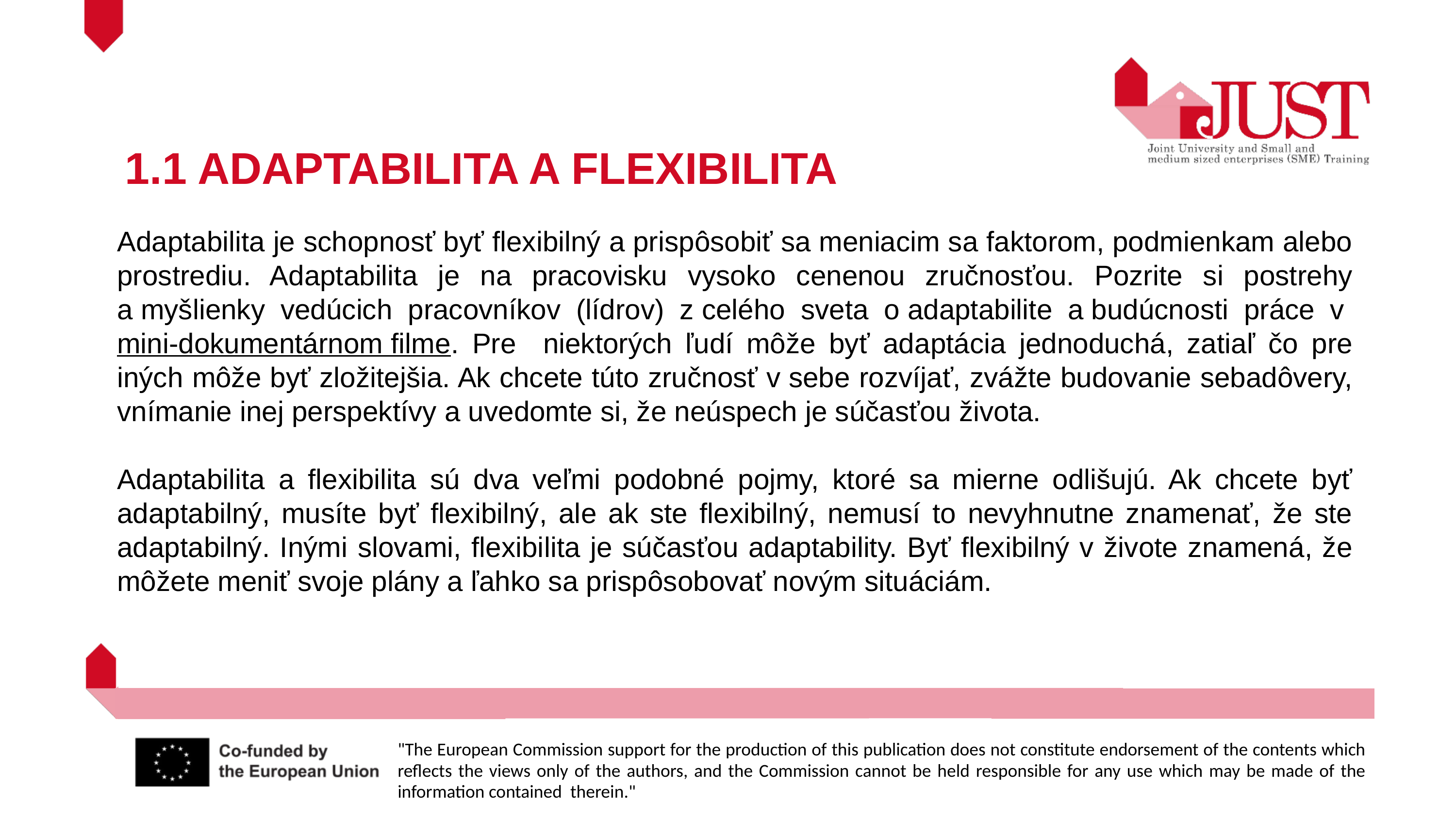

1.1 ADAPTABILITA A FLEXIBILITA
Adaptabilita je schopnosť byť flexibilný a prispôsobiť sa meniacim sa faktorom, podmienkam alebo prostrediu. Adaptabilita je na pracovisku vysoko cenenou zručnosťou. Pozrite si postrehy a myšlienky vedúcich pracovníkov (lídrov) z celého sveta o adaptabilite a budúcnosti práce v mini-dokumentárnom filme. Pre  niektorých ľudí môže byť adaptácia jednoduchá, zatiaľ čo pre iných môže byť zložitejšia. Ak chcete túto zručnosť v sebe rozvíjať, zvážte budovanie sebadôvery, vnímanie inej perspektívy a uvedomte si, že neúspech je súčasťou života.

Adaptabilita a flexibilita sú dva veľmi podobné pojmy, ktoré sa mierne odlišujú. Ak chcete byť adaptabilný, musíte byť flexibilný, ale ak ste flexibilný, nemusí to nevyhnutne znamenať, že ste adaptabilný. Inými slovami, flexibilita je súčasťou adaptability. Byť flexibilný v živote znamená, že môžete meniť svoje plány a ľahko sa prispôsobovať novým situáciám.